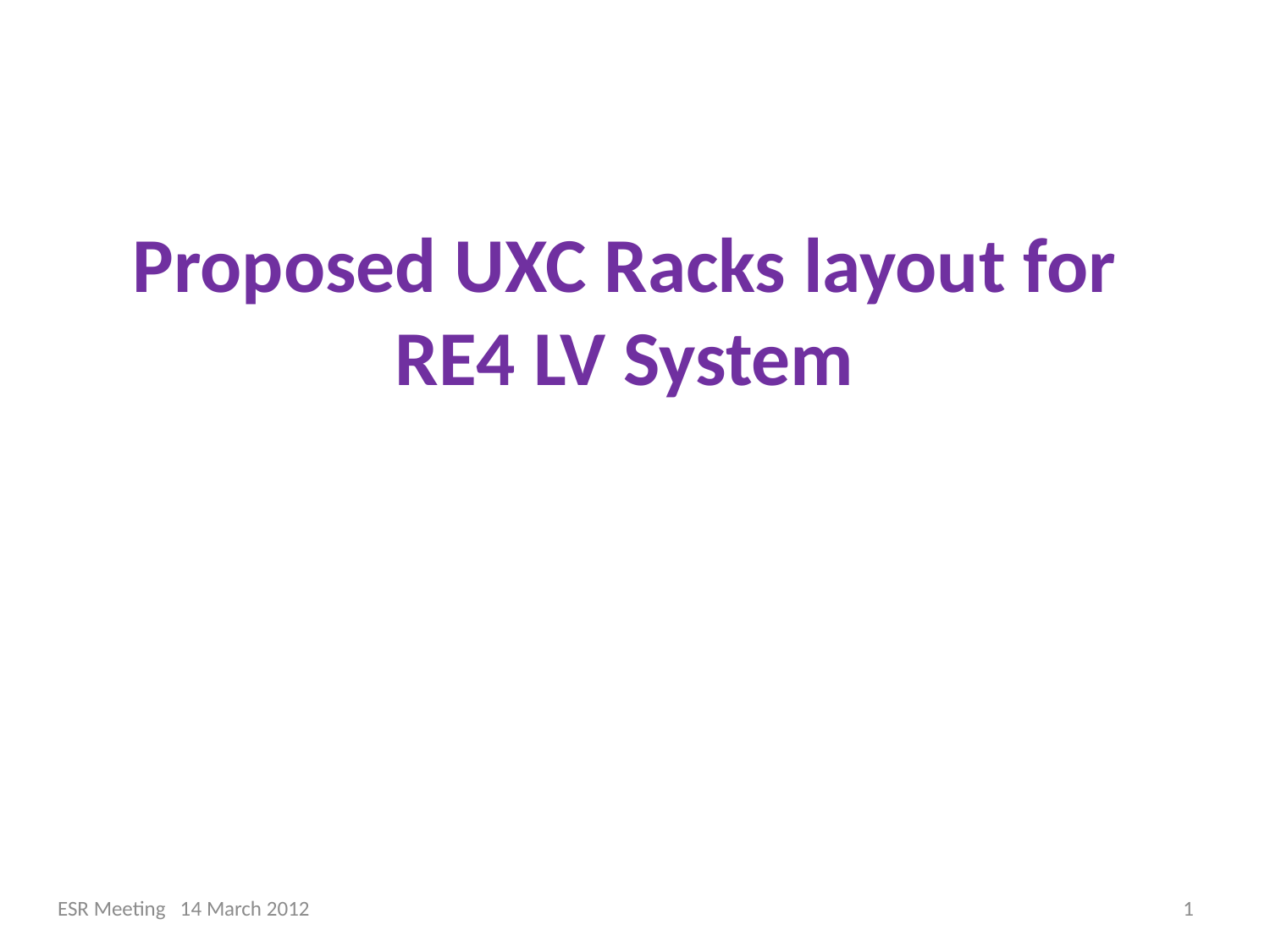

# Proposed UXC Racks layout for RE4 LV System
ESR Meeting   14 March 2012
1